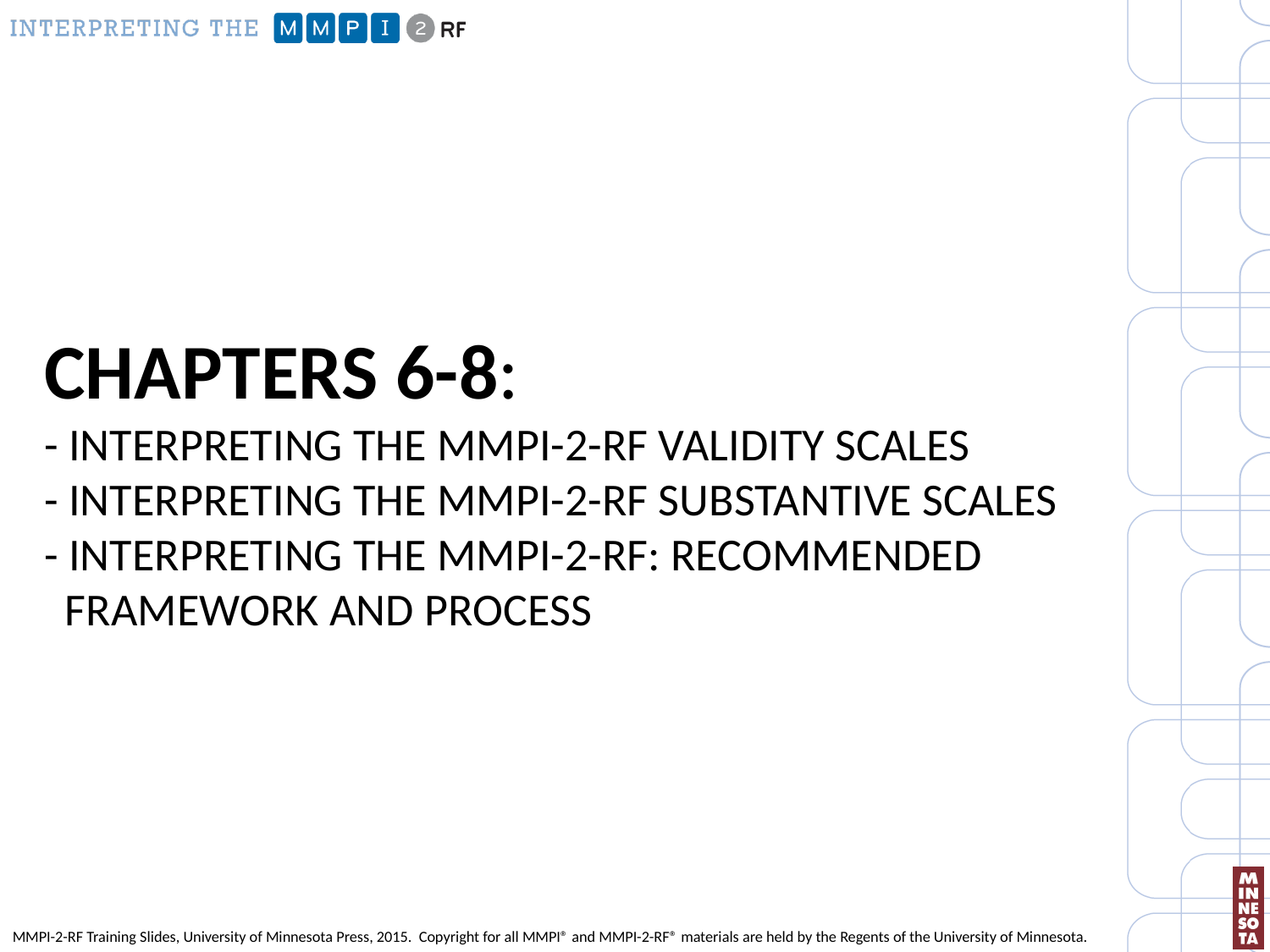

# Chapters 6-8: - Interpreting the mmpi-2-rf validity scales - interpreting the mmpi-2-rf substantive scales - interpreting the mmpi-2-rf: recommended framework and process